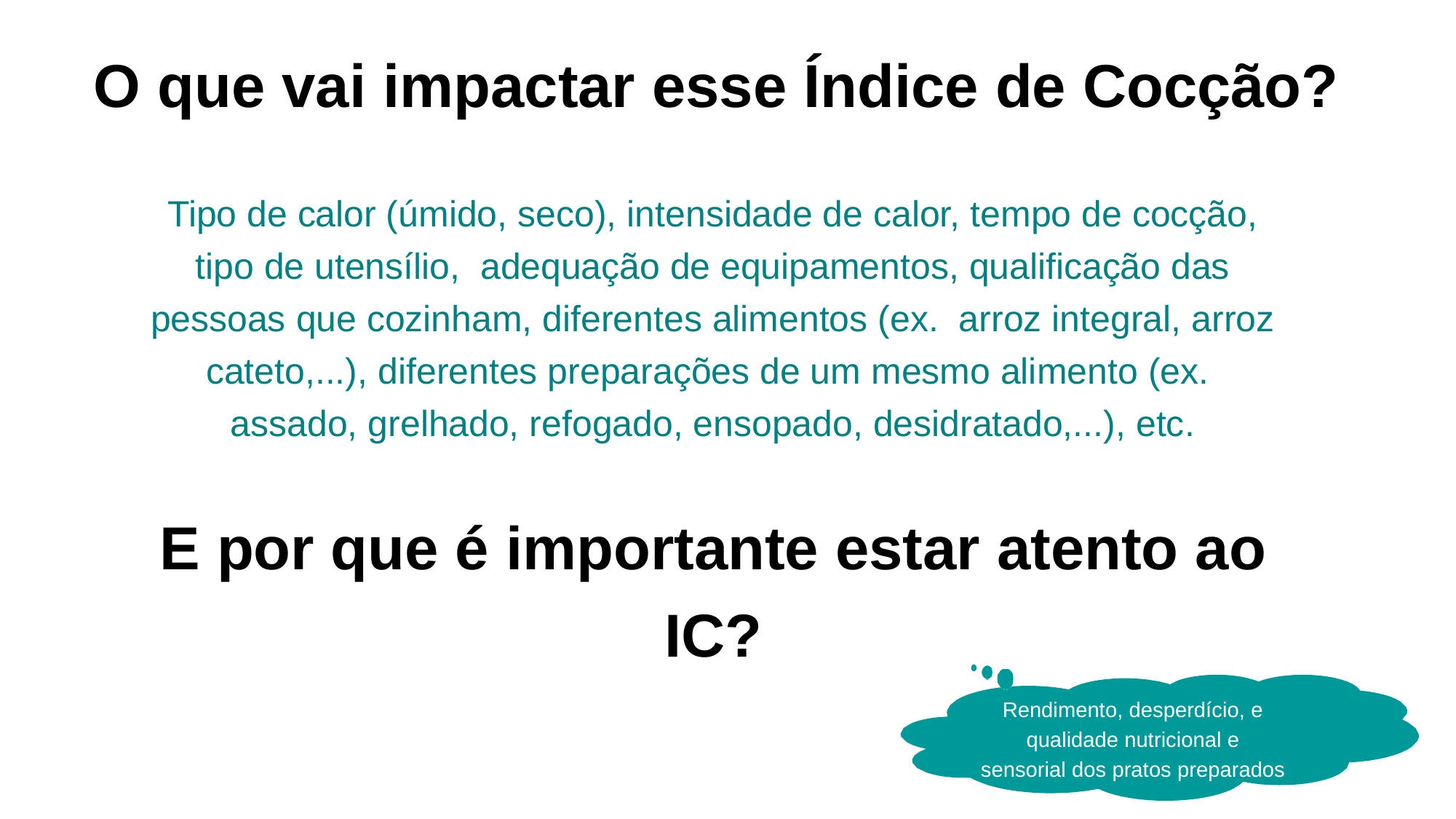

# O que vai impactar esse Índice de Cocção?
Tipo de calor (úmido, seco), intensidade de calor, tempo de cocção, tipo de utensílio,  adequação de equipamentos, qualificação das pessoas que cozinham, diferentes alimentos (ex.  arroz integral, arroz cateto,...), diferentes preparações de um mesmo alimento (ex.  assado, grelhado, refogado, ensopado, desidratado,...), etc.

E por que é importante estar atento ao IC?
Rendimento, desperdício, e qualidade nutricional e
sensorial dos pratos preparados